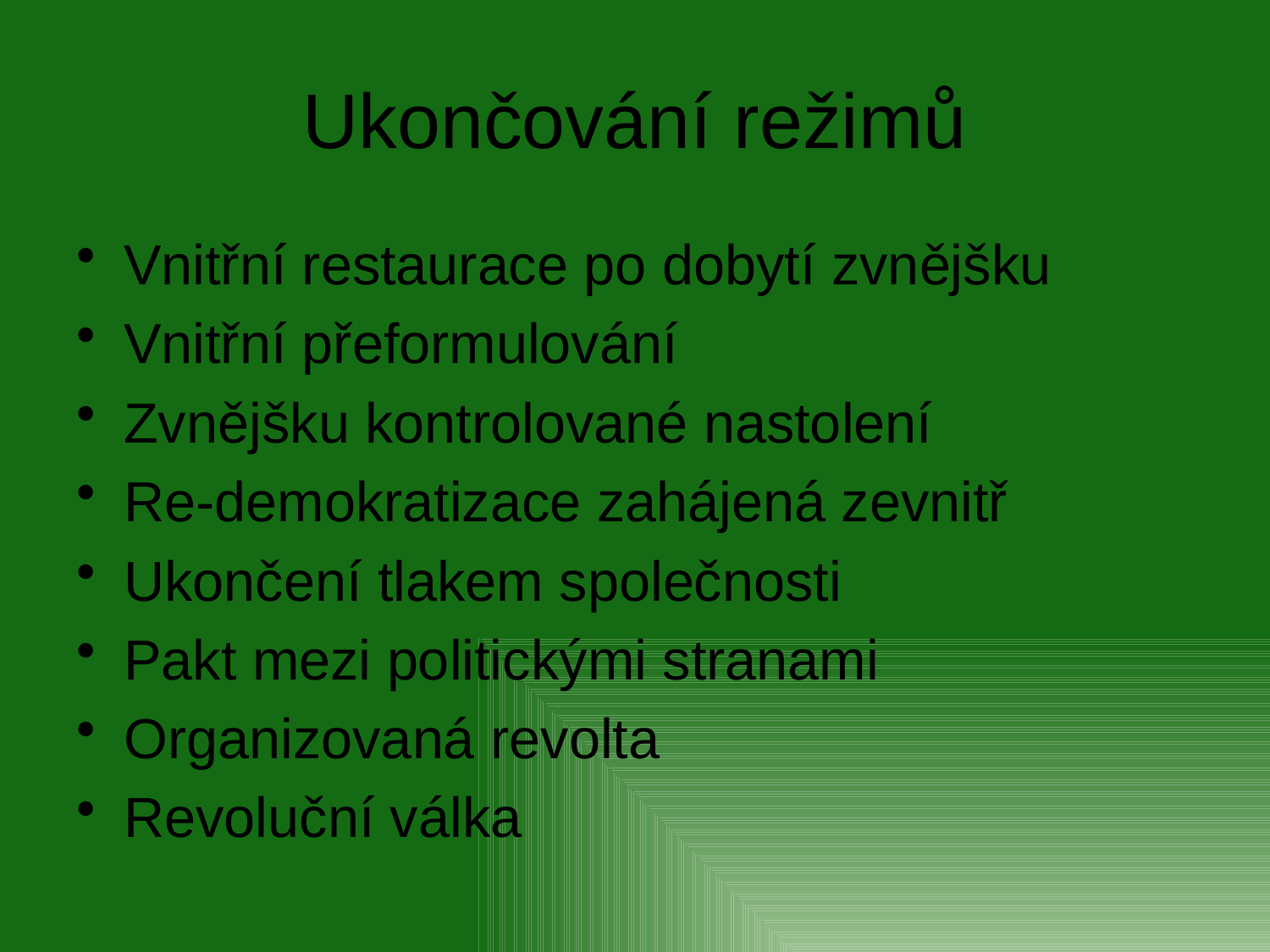

# Ukončování režimů
Vnitřní restaurace po dobytí zvnějšku
Vnitřní přeformulování
Zvnějšku kontrolované nastolení
Re-demokratizace zahájená zevnitř
Ukončení tlakem společnosti
Pakt mezi politickými stranami
Organizovaná revolta
Revoluční válka